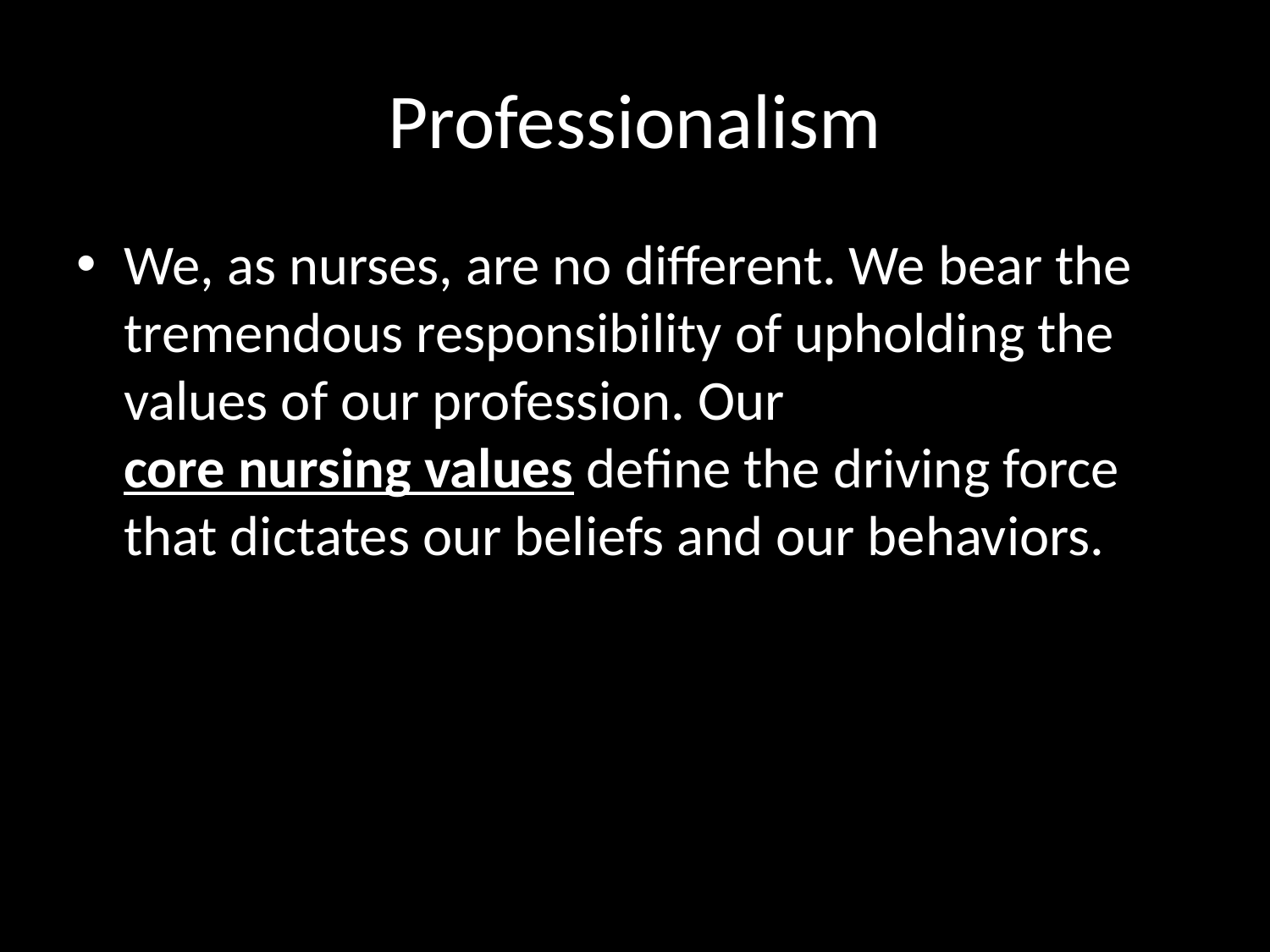

# Professionalism
We, as nurses, are no different. We bear the tremendous responsibility of upholding the values of our profession. Our core nursing values define the driving force that dictates our beliefs and our behaviors.